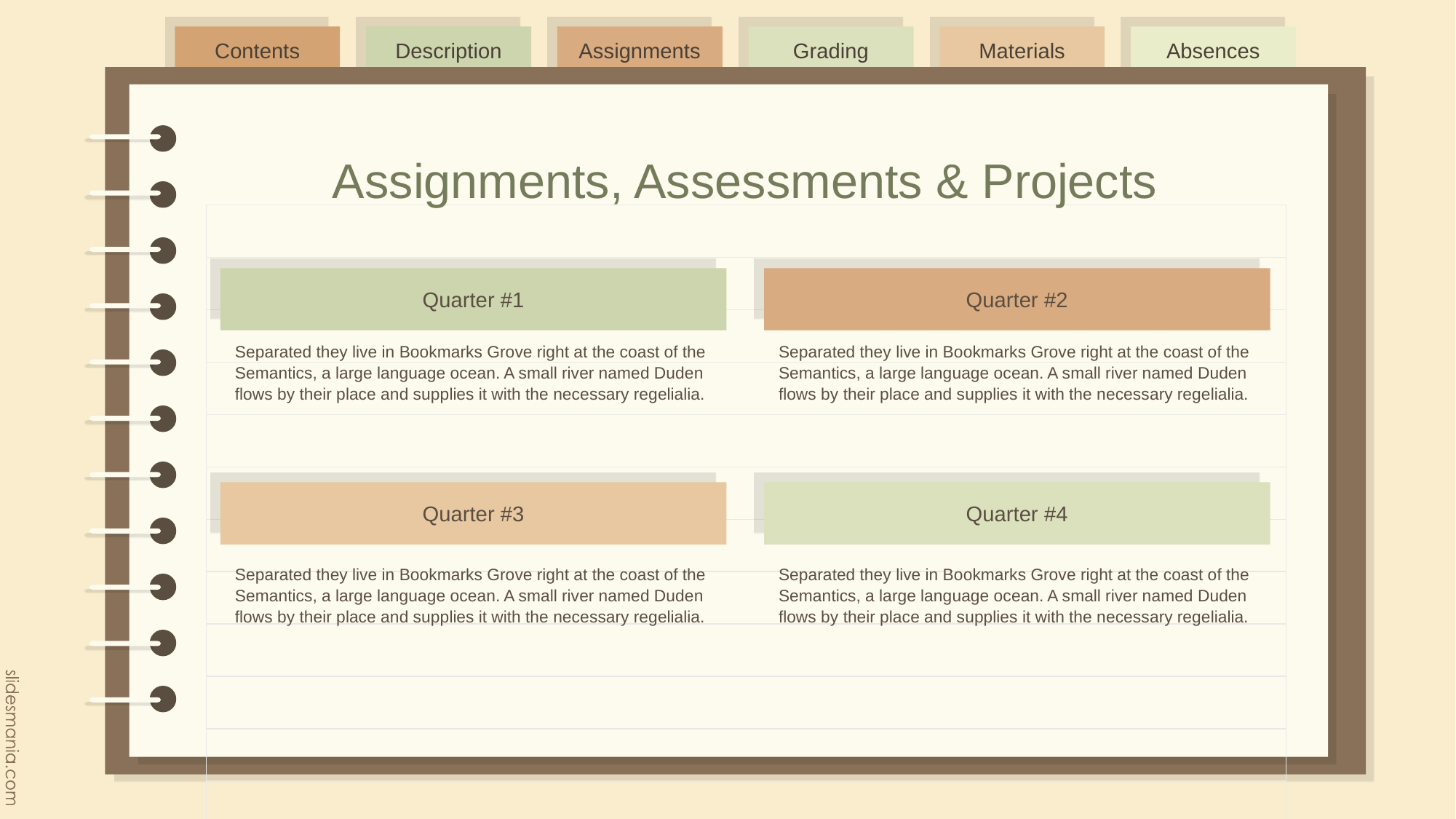

# Assignments, Assessments & Projects
Quarter #1
Quarter #2
Separated they live in Bookmarks Grove right at the coast of the Semantics, a large language ocean. A small river named Duden flows by their place and supplies it with the necessary regelialia.
Separated they live in Bookmarks Grove right at the coast of the Semantics, a large language ocean. A small river named Duden flows by their place and supplies it with the necessary regelialia.
Quarter #3
Quarter #4
Separated they live in Bookmarks Grove right at the coast of the Semantics, a large language ocean. A small river named Duden flows by their place and supplies it with the necessary regelialia.
Separated they live in Bookmarks Grove right at the coast of the Semantics, a large language ocean. A small river named Duden flows by their place and supplies it with the necessary regelialia.